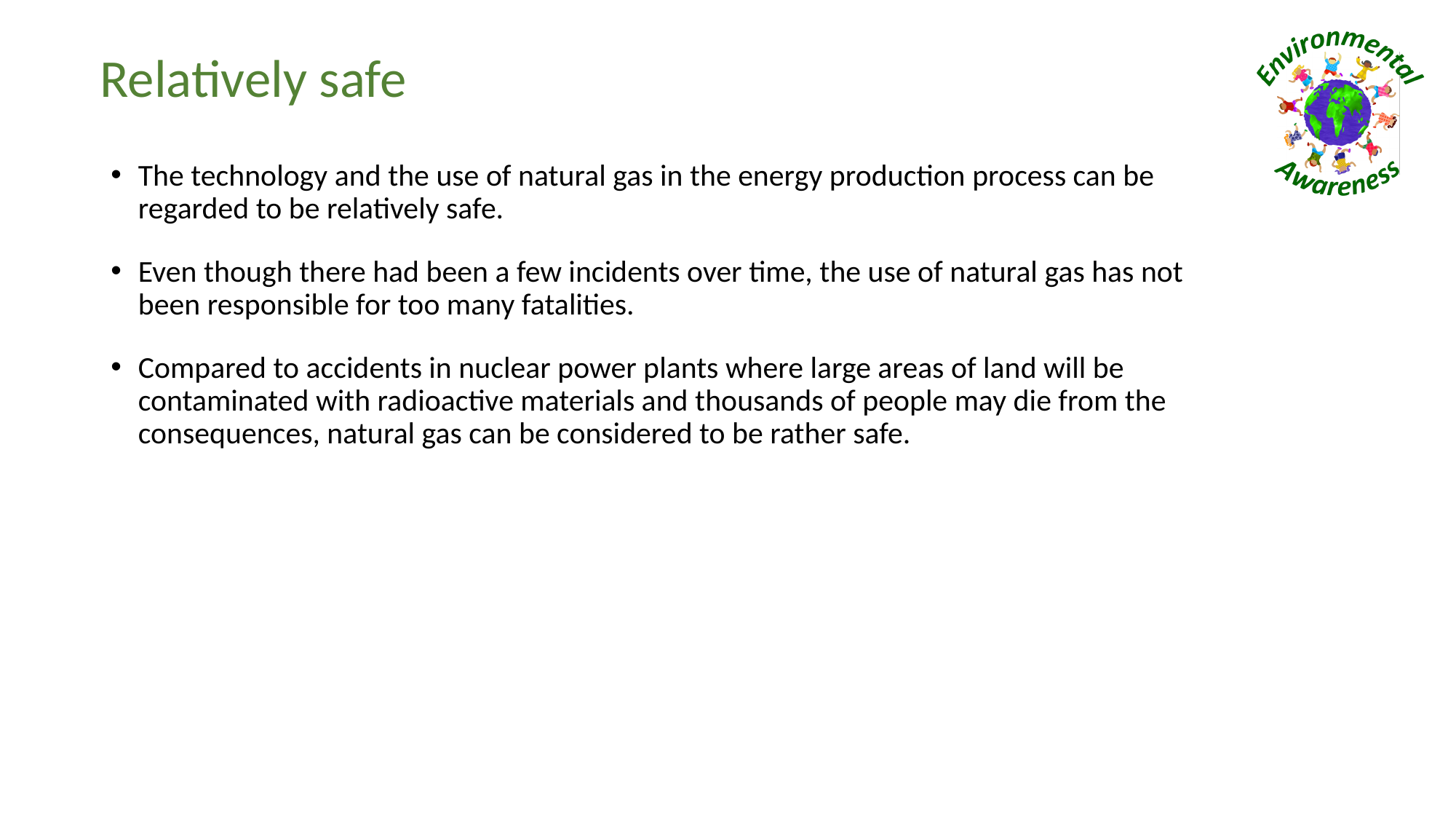

# Relatively safe
The technology and the use of natural gas in the energy production process can be regarded to be relatively safe.
Even though there had been a few incidents over time, the use of natural gas has not been responsible for too many fatalities.
Compared to accidents in nuclear power plants where large areas of land will be contaminated with radioactive materials and thousands of people may die from the consequences, natural gas can be considered to be rather safe.